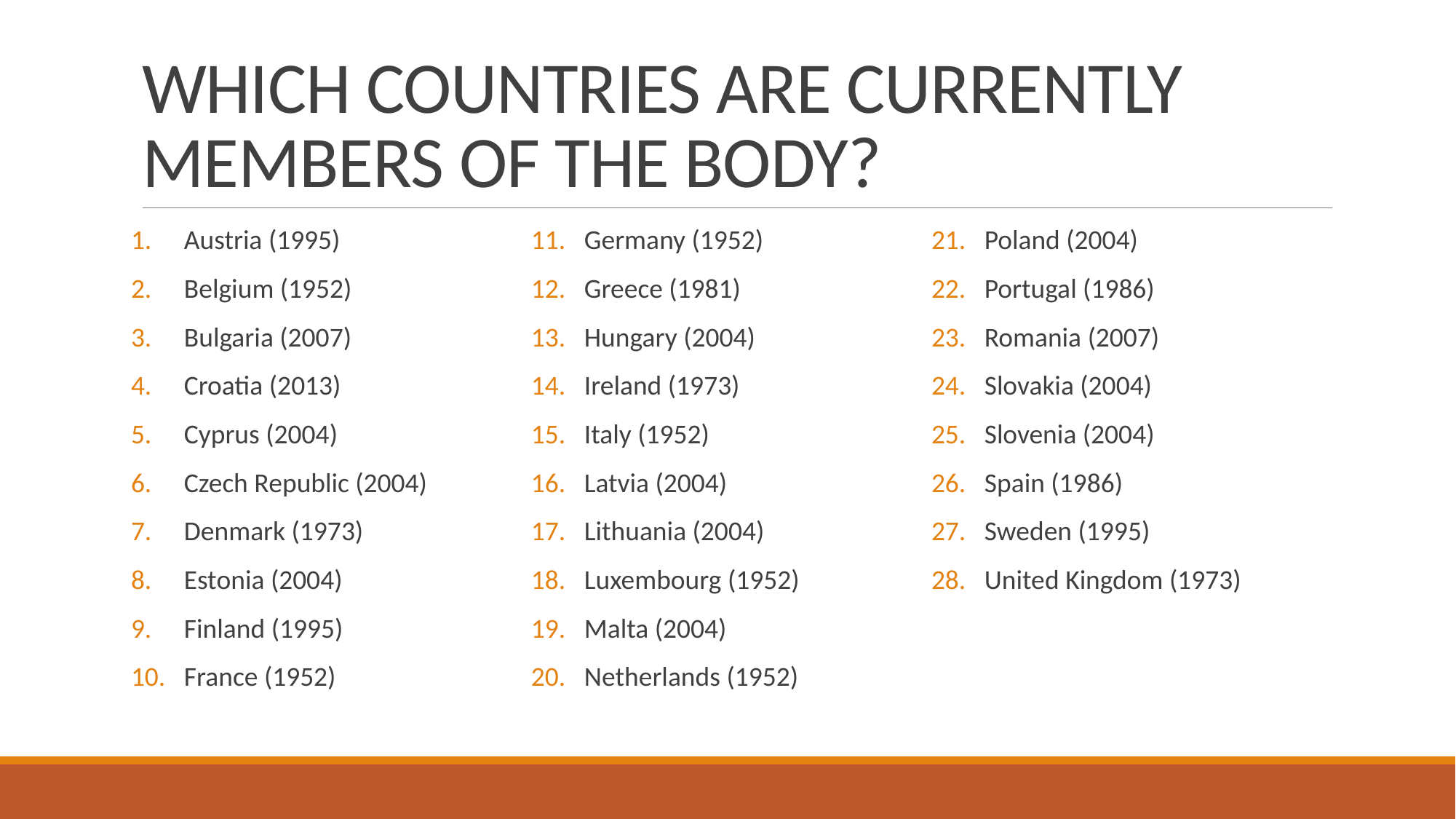

# WHICH COUNTRIES ARE CURRENTLY MEMBERS OF THE BODY?
Austria (1995)
Belgium (1952)
Bulgaria (2007)
Croatia (2013)
Cyprus (2004)
Czech Republic (2004)
Denmark (1973)
Estonia (2004)
Finland (1995)
France (1952)
Germany (1952)
Greece (1981)
Hungary (2004)
Ireland (1973)
Italy (1952)
Latvia (2004)
Lithuania (2004)
Luxembourg (1952)
Malta (2004)
Netherlands (1952)
Poland (2004)
Portugal (1986)
Romania (2007)
Slovakia (2004)
Slovenia (2004)
Spain (1986)
Sweden (1995)
United Kingdom (1973)